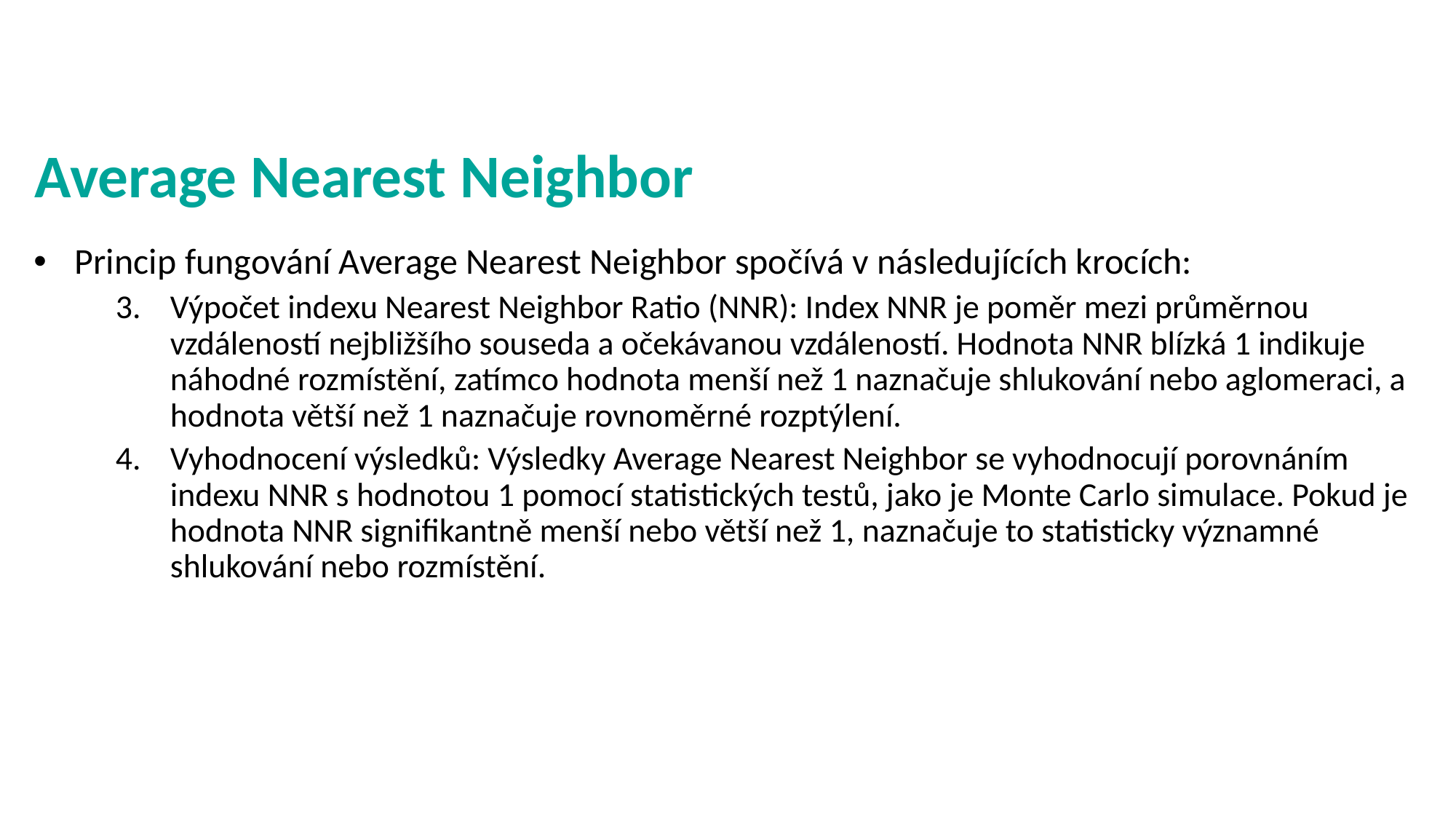

# Average Nearest Neighbor
Princip fungování Average Nearest Neighbor spočívá v následujících krocích:
Výpočet indexu Nearest Neighbor Ratio (NNR): Index NNR je poměr mezi průměrnou vzdáleností nejbližšího souseda a očekávanou vzdáleností. Hodnota NNR blízká 1 indikuje náhodné rozmístění, zatímco hodnota menší než 1 naznačuje shlukování nebo aglomeraci, a hodnota větší než 1 naznačuje rovnoměrné rozptýlení.
Vyhodnocení výsledků: Výsledky Average Nearest Neighbor se vyhodnocují porovnáním indexu NNR s hodnotou 1 pomocí statistických testů, jako je Monte Carlo simulace. Pokud je hodnota NNR signifikantně menší nebo větší než 1, naznačuje to statisticky významné shlukování nebo rozmístění.